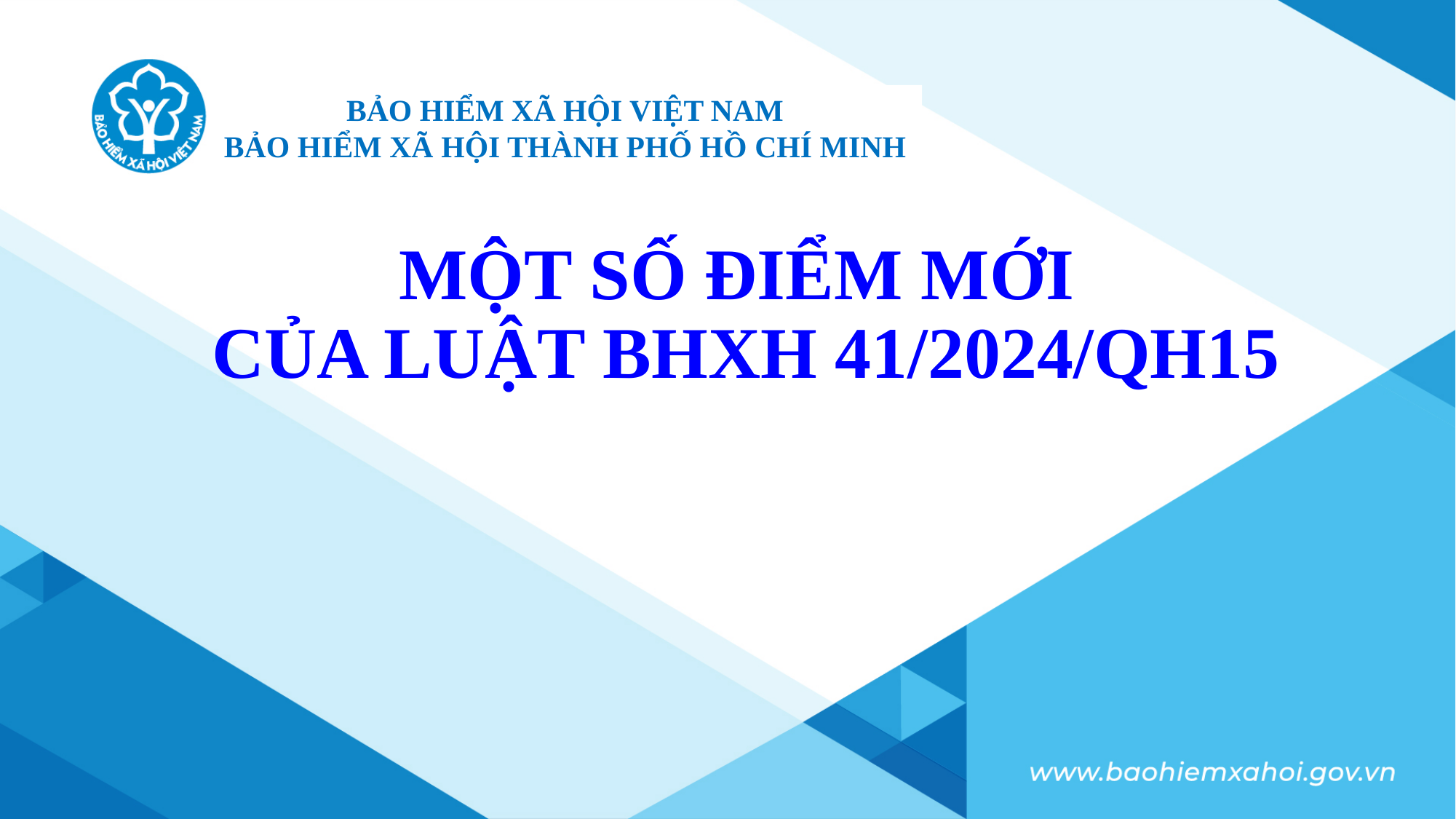

BẢO HIỂM XÃ HỘI VIỆT NAM
BẢO HIỂM XÃ HỘI THÀNH PHỐ HỒ CHÍ MINH
# MỘT SỐ ĐIỂM MỚI CỦA LUẬT BHXH 41/2024/QH15